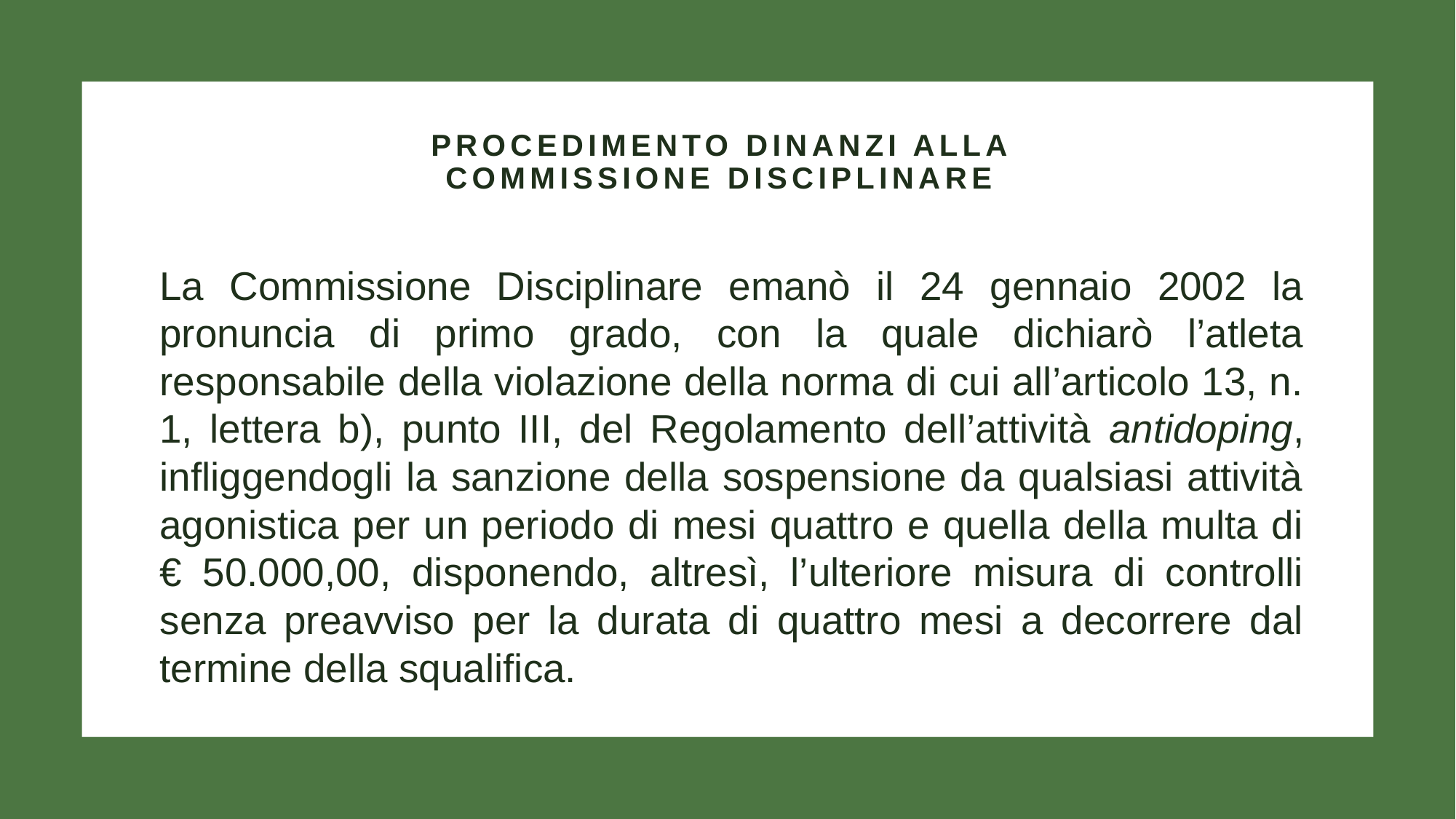

# PROCEDIMENTO DINANZI ALLA COMMISSIONE DISCIPLINARE
La Commissione Disciplinare emanò il 24 gennaio 2002 la pronuncia di primo grado, con la quale dichiarò l’atleta responsabile della violazione della norma di cui all’articolo 13, n. 1, lettera b), punto III, del Regolamento dell’attività antidoping, infliggendogli la sanzione della sospensione da qualsiasi attività agonistica per un periodo di mesi quattro e quella della multa di € 50.000,00, disponendo, altresì, l’ulteriore misura di controlli senza preavviso per la durata di quattro mesi a decorrere dal termine della squalifica.